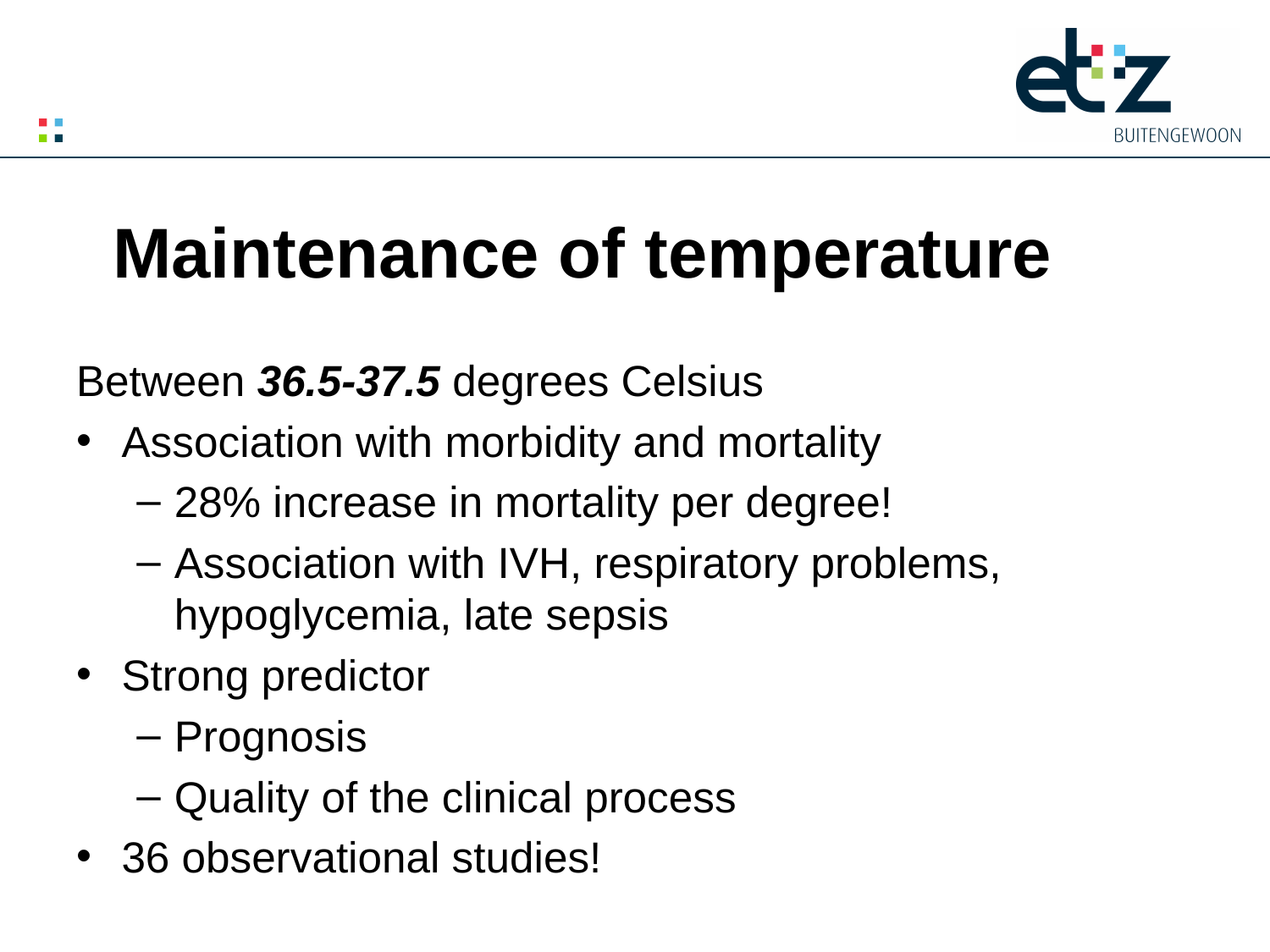

# Maintenance of temperature

Between 36.5-37.5 degrees Celsius
Association with morbidity and mortality
28% increase in mortality per degree!
Association with IVH, respiratory problems, hypoglycemia, late sepsis
Strong predictor
Prognosis
Quality of the clinical process
36 observational studies!